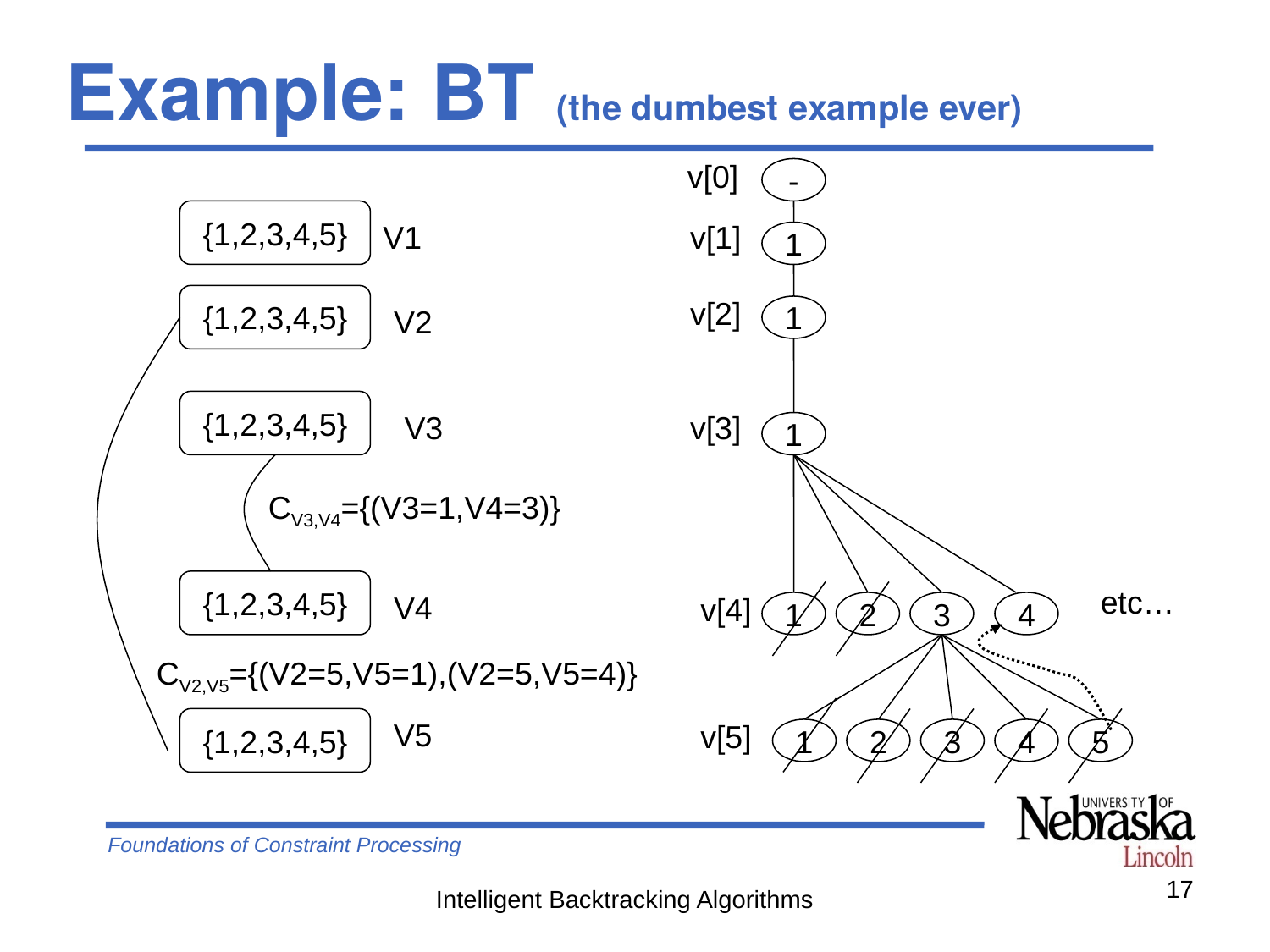

# Example: BT (the dumbest example ever)
v[0]
-
{1,2,3,4,5}

V1
v[1]
1

{1,2,3,4,5}
v[2]
V2
1

{1,2,3,4,5}
V3
v[3]
1

CV3,V4={(V3=1,V4=3)}
{1,2,3,4,5}
etc…
V4

v[4]
1
2
3
4

CV2,V5={(V2=5,V5=1),(V2=5,V5=4)}

{1,2,3,4,5}
V5

v[5]
1
2
3
4
5
17